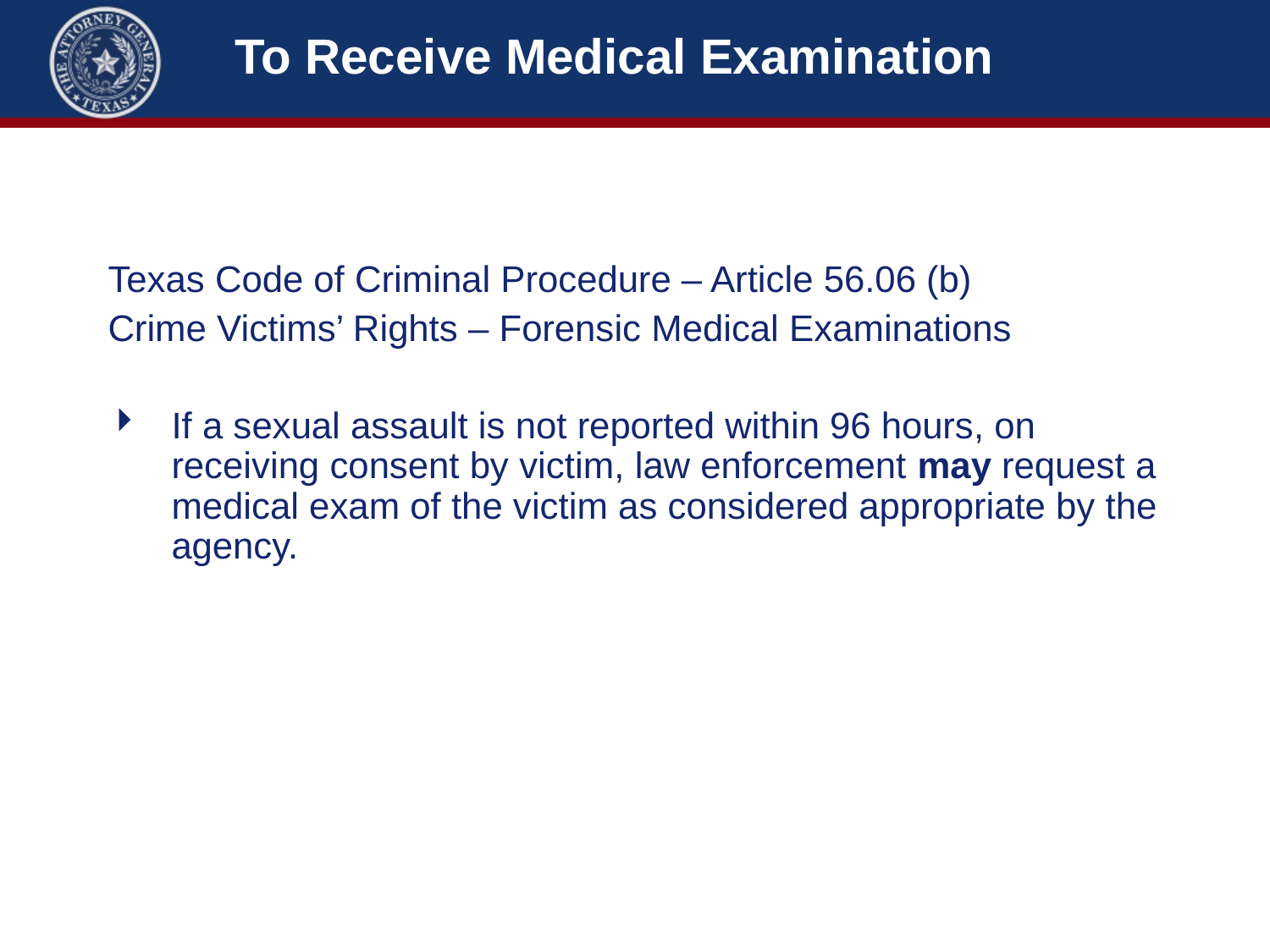

# To Receive Medical Examination
Texas Code of Criminal Procedure – Article 56.06 (b)
Crime Victims’ Rights – Forensic Medical Examinations

If a sexual assault is not reported within 96 hours, on receiving consent by victim, law enforcement may request a medical exam of the victim as considered appropriate by the agency.